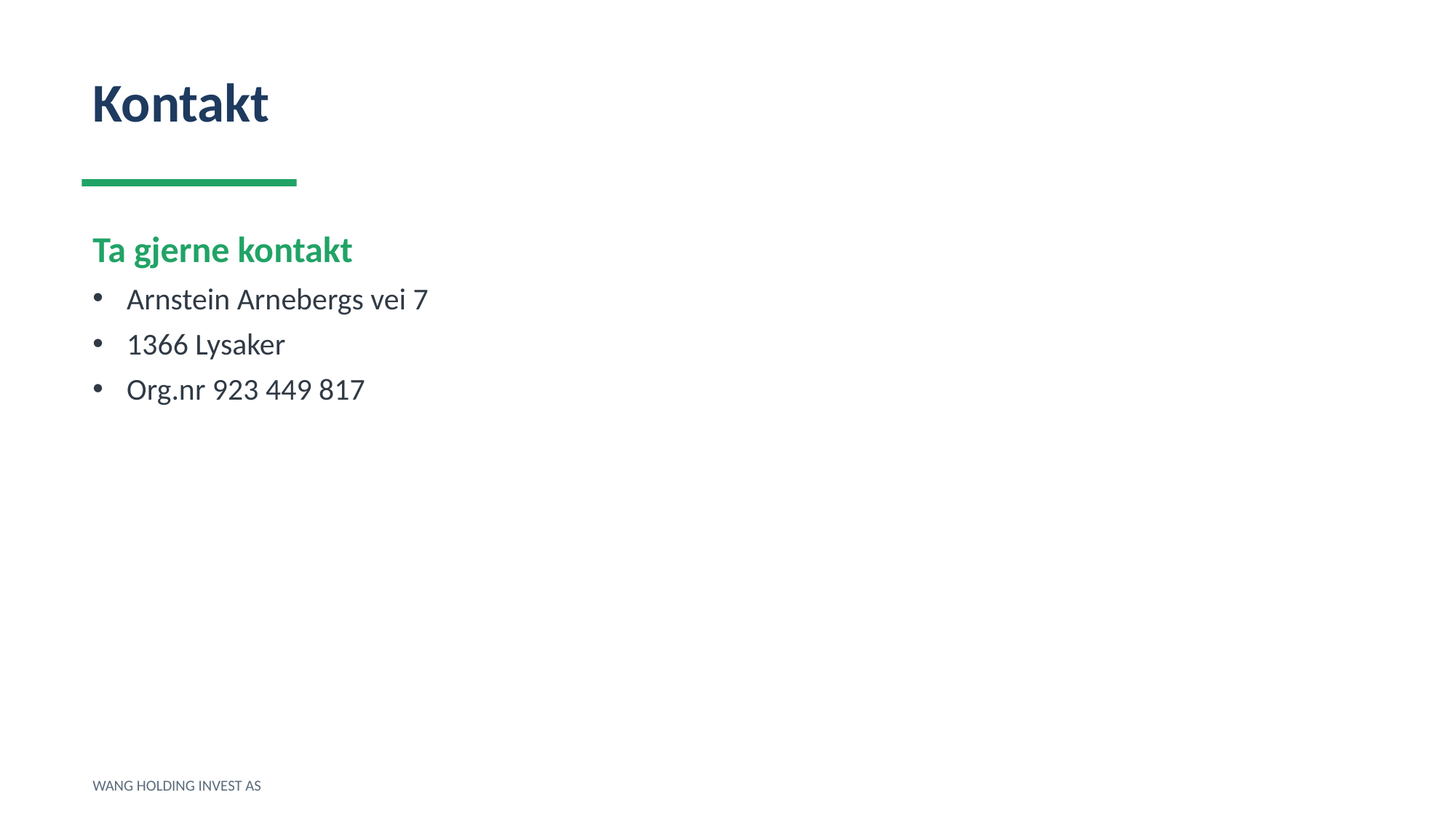

Kontakt

Ta gjerne kontakt
Arnstein Arnebergs vei 7
1366 Lysaker
Org.nr 923 449 817
WANG HOLDING INVEST AS